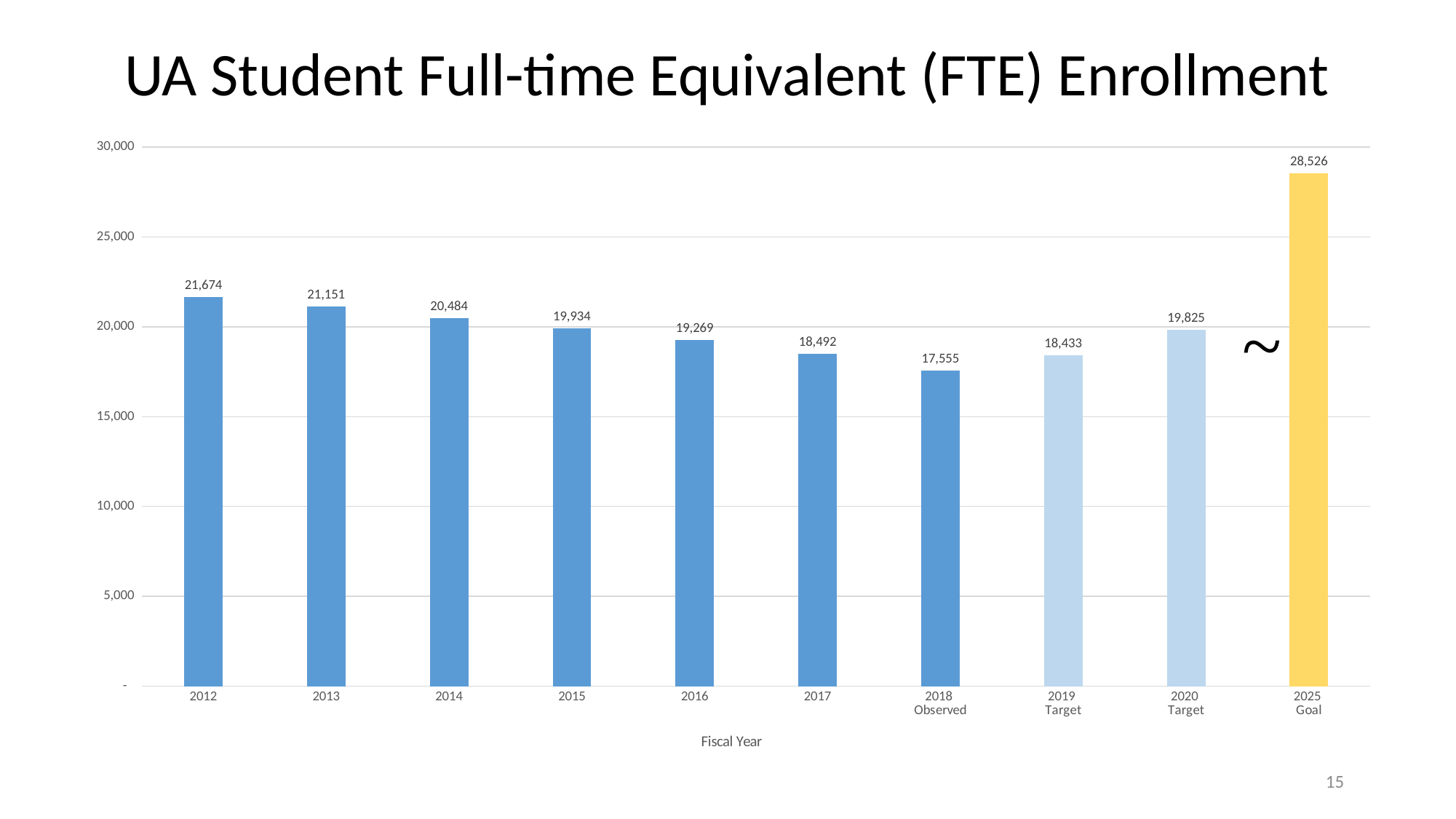

# UA Student Full-time Equivalent (FTE) Enrollment

### Chart

| Category | FTE |
|---|---|
| 2012 | 21674.0 |
| 2013 | 21151.0 |
| 2014 | 20484.0 |
| 2015 | 19934.0 |
| 2016 | 19269.0 |
| 2017 | 18492.0 |
| 2018
Observed | 17555.0 |
| 2019
Target | 18433.0 |
| 2020
Target | 19825.0 |
| 2025
Goal | 28526.0 |
15